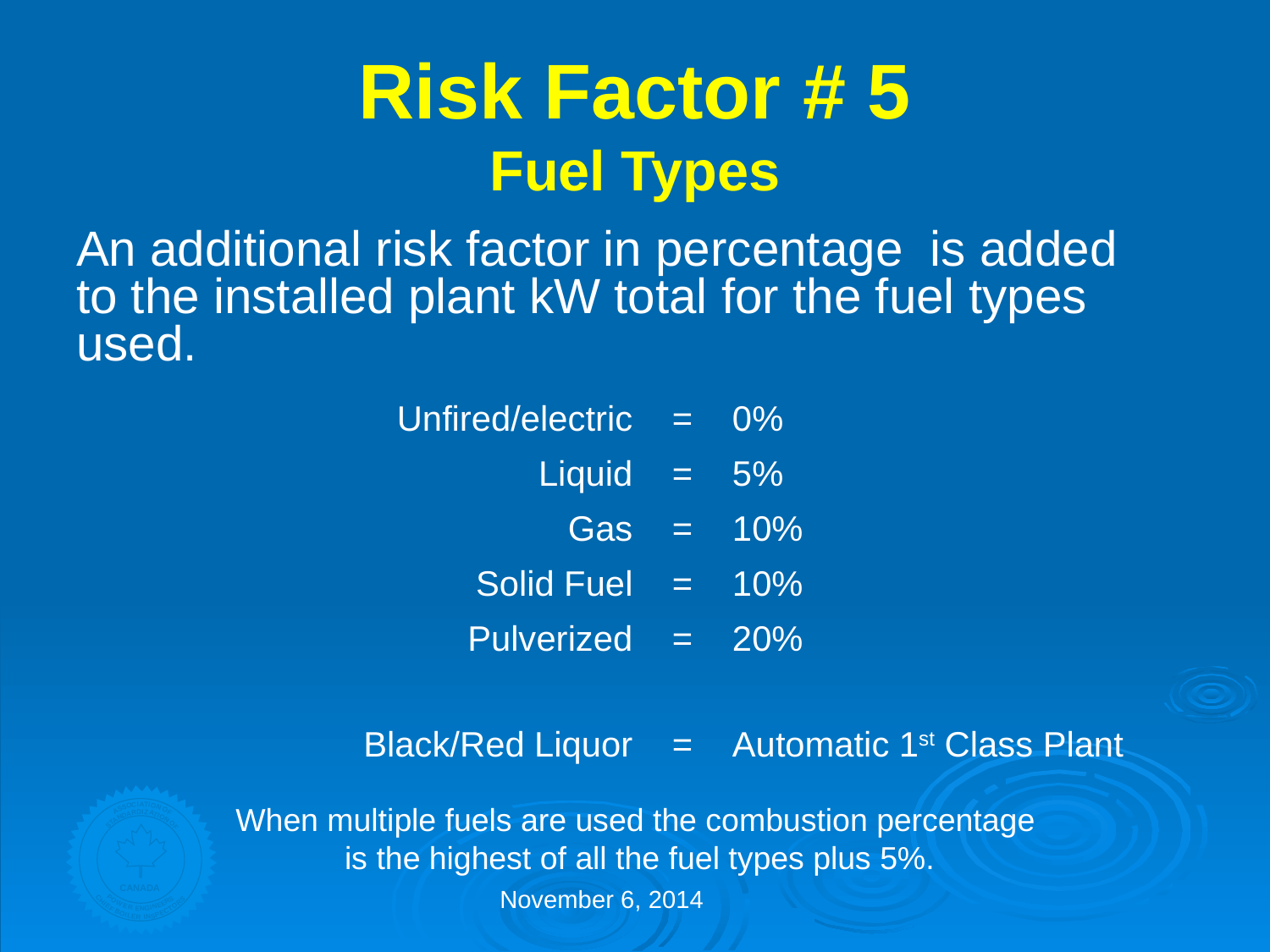

# Risk Factor # 5 Fuel Types
An additional risk factor in percentage  is added to the installed plant kW total for the fuel types used.
| Unfired/electric | = | 0% |
| --- | --- | --- |
| Liquid | = | 5% |
| Gas | = | 10% |
| Solid Fuel | = | 10% |
| Pulverized | = | 20% |
| Black/Red Liquor | = | Automatic 1st Class Plant |
When multiple fuels are used the combustion percentage
is the highest of all the fuel types plus 5%.